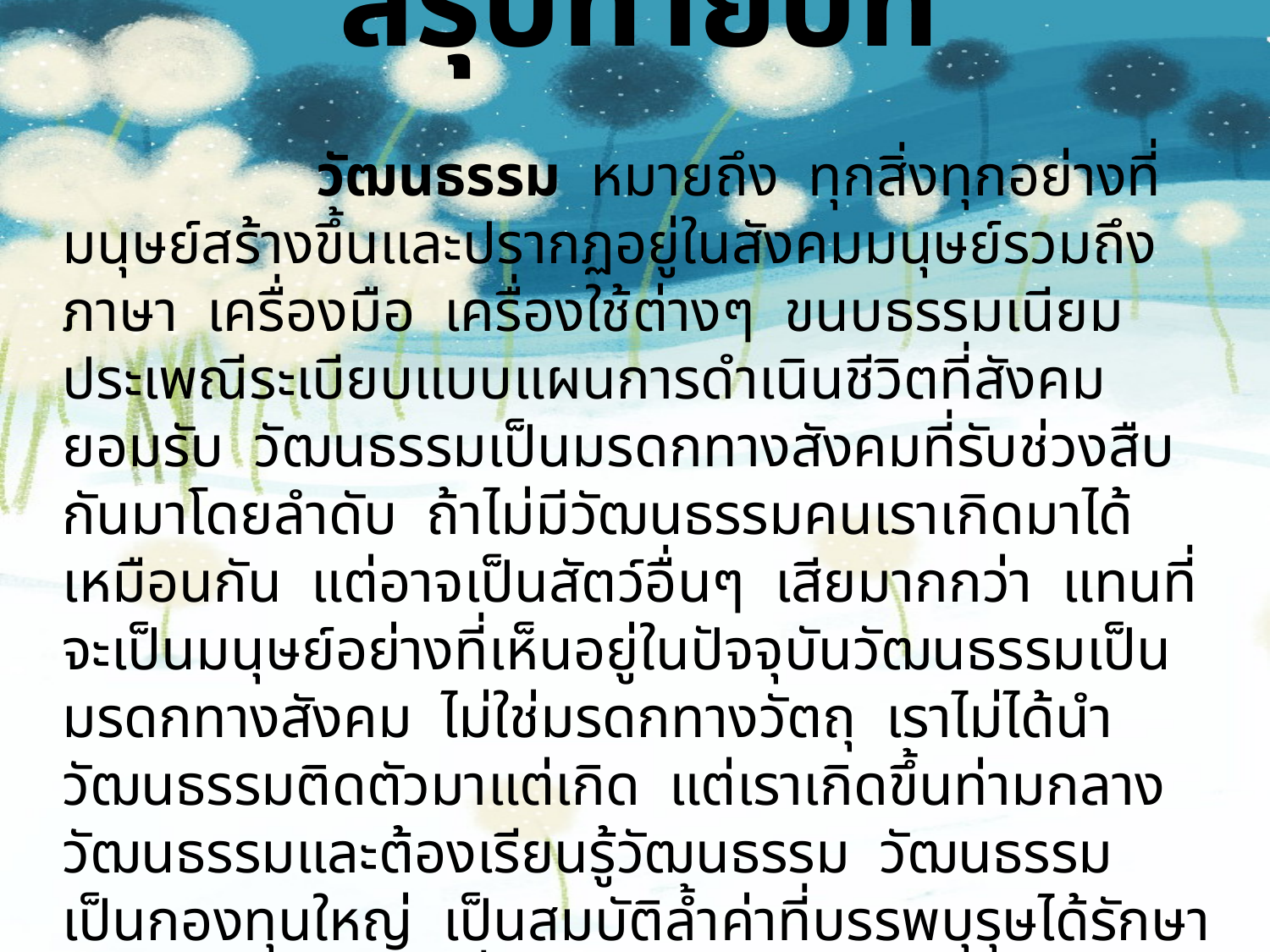

สรุปท้ายบท

		วัฒนธรรม  หมายถึง  ทุกสิ่งทุกอย่างที่มนุษย์สร้างขึ้นและปรากฏอยู่ในสังคมมนุษย์รวมถึง  ภาษา  เครื่องมือ  เครื่องใช้ต่างๆ  ขนบธรรมเนียมประเพณีระเบียบแบบแผนการดำเนินชีวิตที่สังคมยอมรับ  วัฒนธรรมเป็นมรดกทางสังคมที่รับช่วงสืบกันมาโดยลำดับ  ถ้าไม่มีวัฒนธรรมคนเราเกิดมาได้เหมือนกัน  แต่อาจเป็นสัตว์อื่นๆ  เสียมากกว่า  แทนที่จะเป็นมนุษย์อย่างที่เห็นอยู่ในปัจจุบันวัฒนธรรมเป็นมรดกทางสังคม  ไม่ใช่มรดกทางวัตถุ  เราไม่ได้นำวัฒนธรรมติดตัวมาแต่เกิด  แต่เราเกิดขึ้นท่ามกลางวัฒนธรรมและต้องเรียนรู้วัฒนธรรม  วัฒนธรรมเป็นกองทุนใหญ่  เป็นสมบัติล้ำค่าที่บรรพบุรุษได้รักษาไว้  เพราะว่าเป็นวิถีที่ดีงามของชีวิต